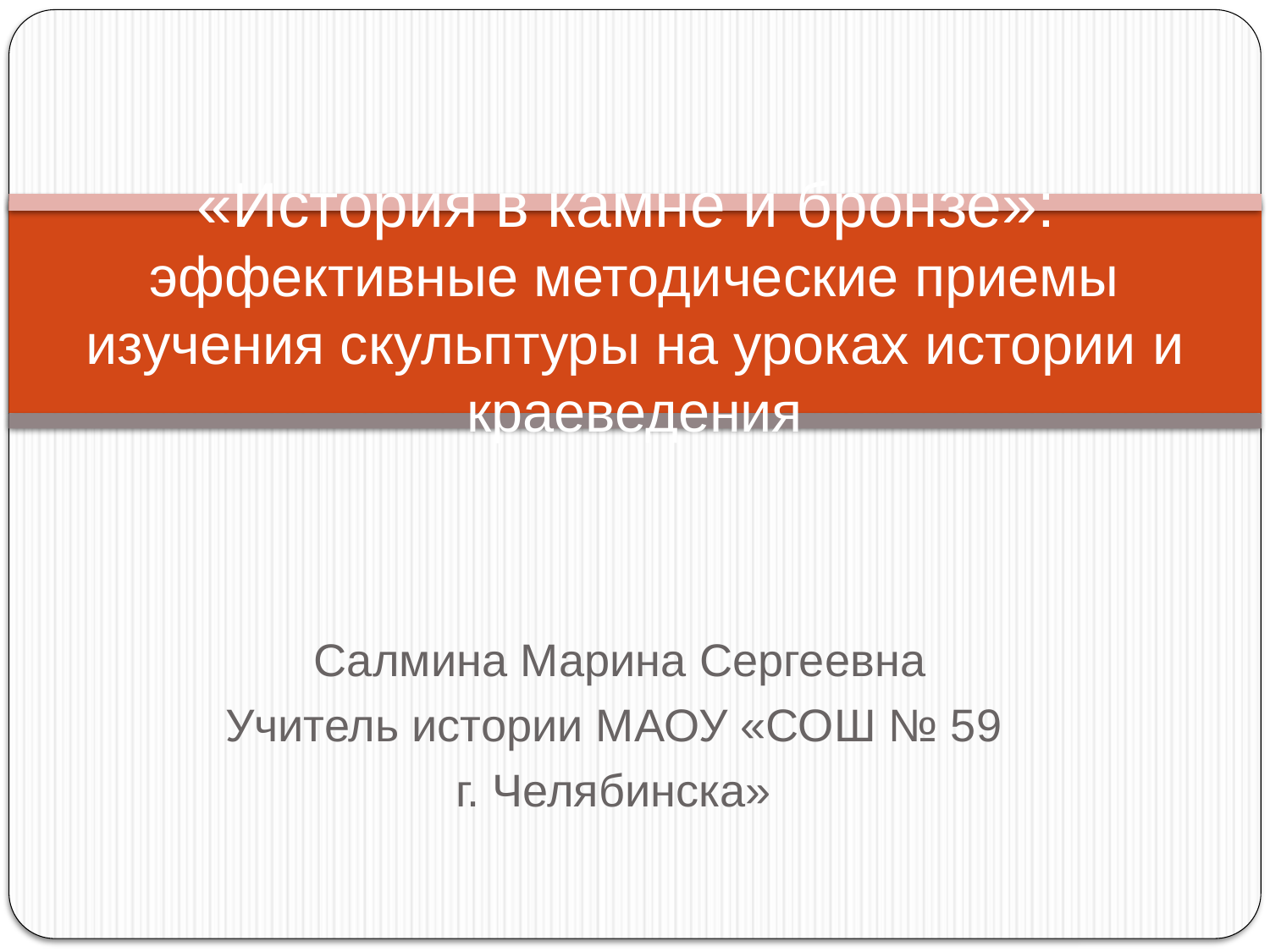

# «История в камне и бронзе»: эффективные методические приемы изучения скульптуры на уроках истории и краеведения
 Салмина Марина Сергеевна
Учитель истории МАОУ «СОШ № 59
г. Челябинска»